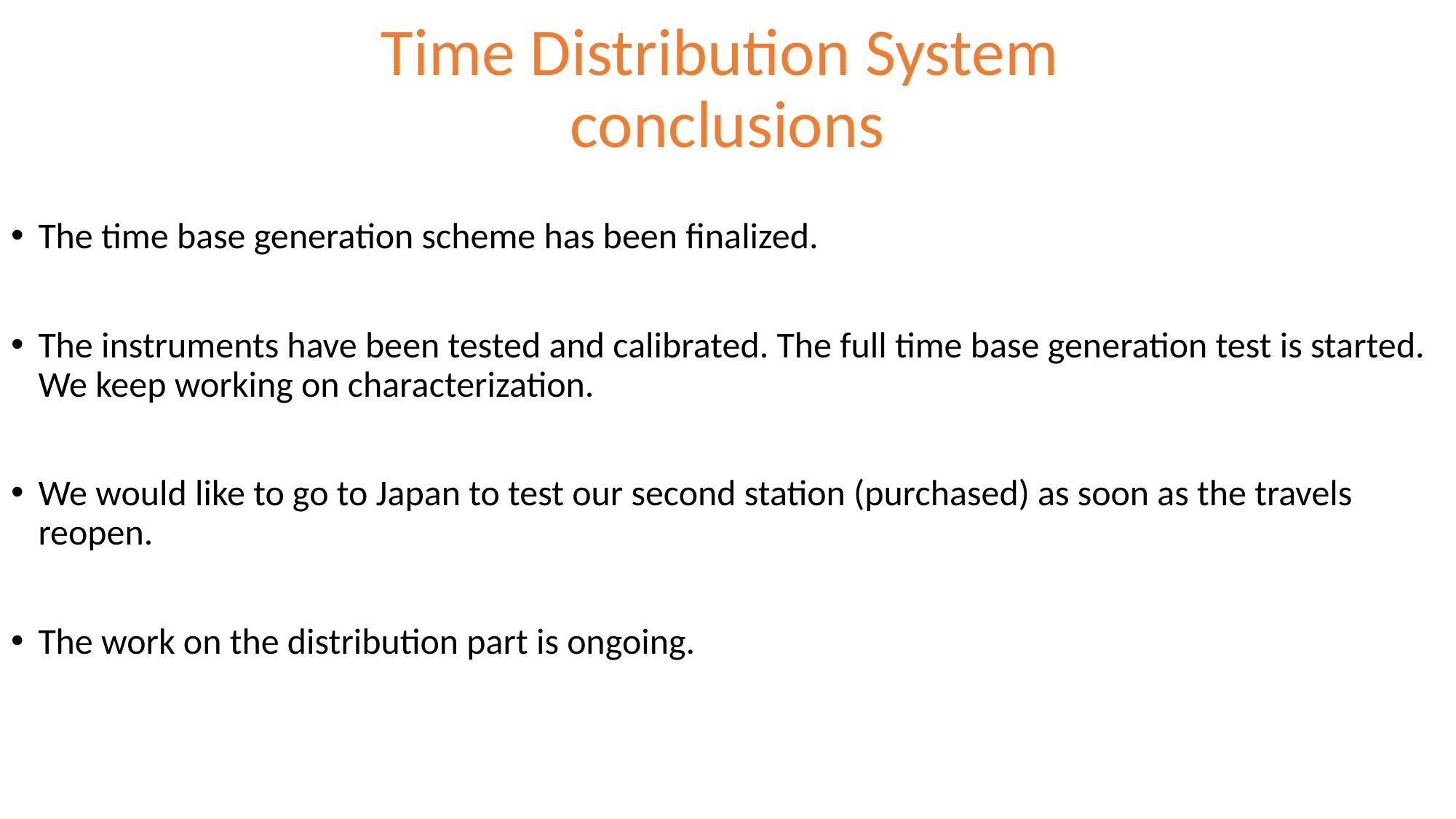

# Time Distribution System conclusions
The time base generation scheme has been finalized.

The instruments have been tested and calibrated. The full time base generation test is started. We keep working on characterization.

We would like to go to Japan to test our second station (purchased) as soon as the travels reopen.

The work on the distribution part is ongoing.